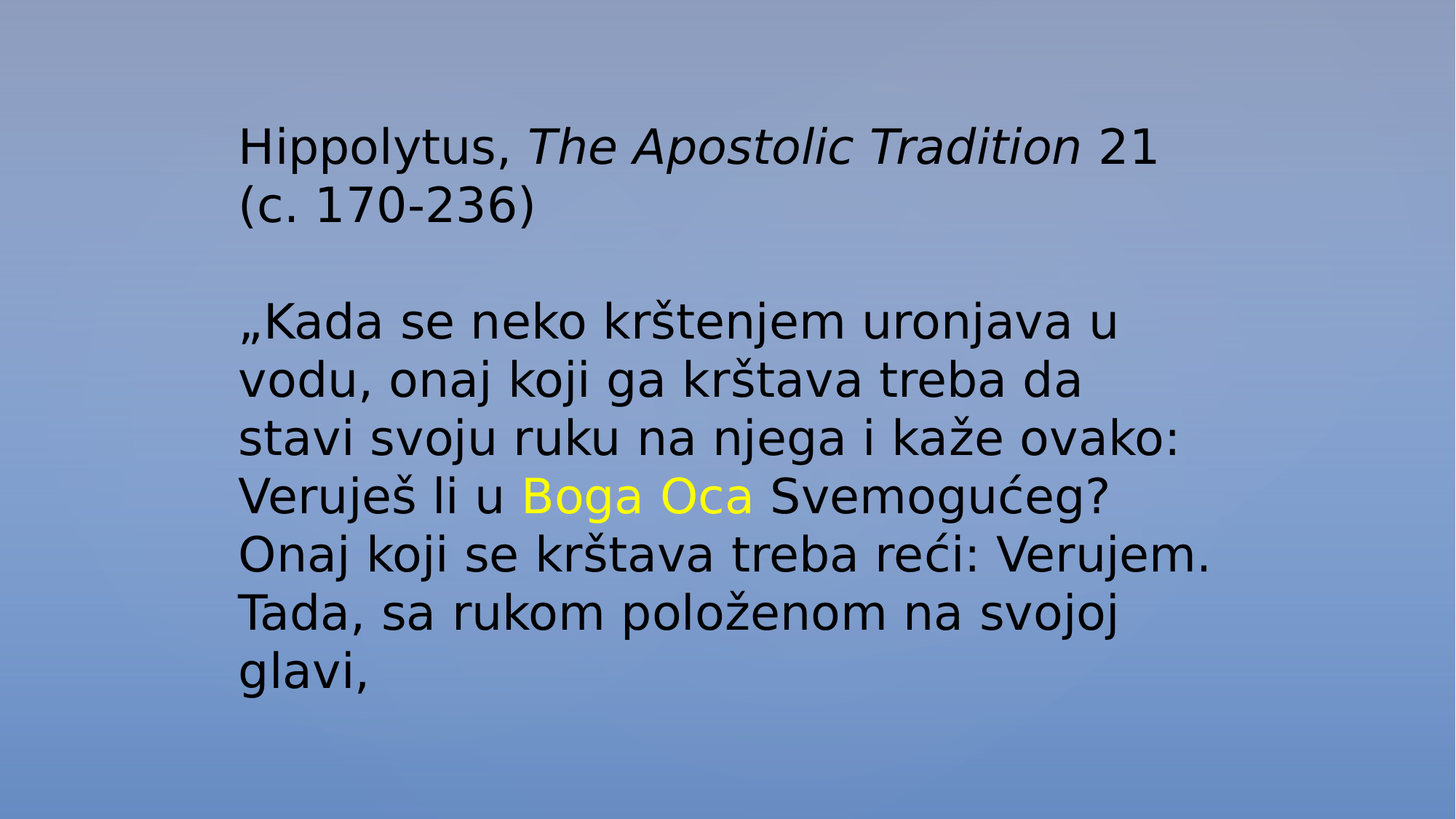

Hippolytus, The Apostolic Tradition 21 (c. 170-236)

„Kada se neko krštenjem uronjava u vodu, onaj koji ga krštava treba da stavi svoju ruku na njega i kaže ovako: Veruješ li u Boga Oca Svemogućeg? Onaj koji se krštava treba reći: Verujem. Tada, sa rukom položenom na svojoj glavi,